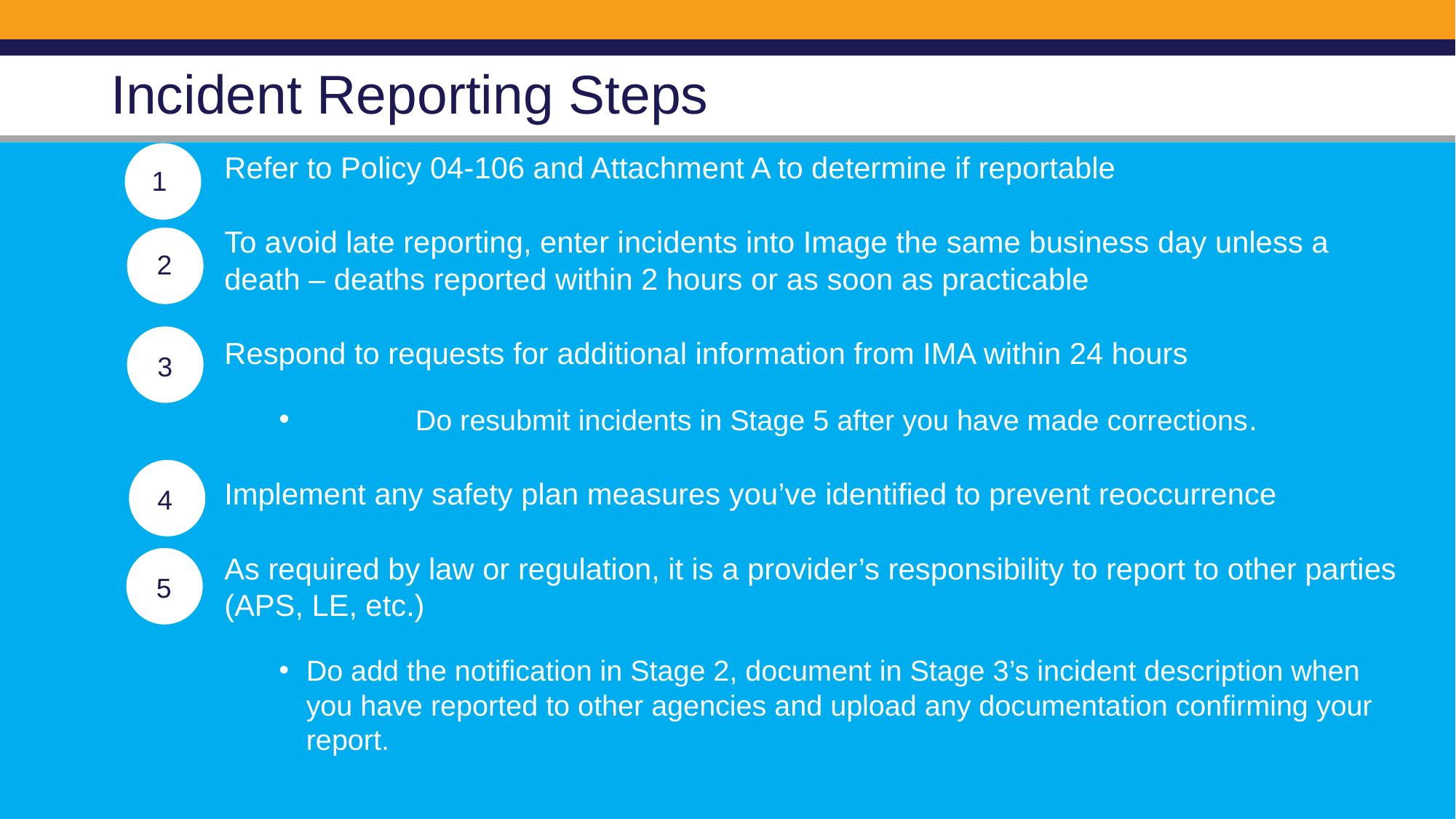

# Incident Reporting Steps

1

2

3

4

5
Refer to Policy 04-106 and Attachment A to determine if reportable
To avoid late reporting, enter incidents into Image the same business day unless a death – deaths reported within 2 hours or as soon as practicable
Respond to requests for additional information from IMA within 24 hours
	Do resubmit incidents in Stage 5 after you have made corrections.
Implement any safety plan measures you’ve identified to prevent reoccurrence
As required by law or regulation, it is a provider’s responsibility to report to other parties (APS, LE, etc.)
Do add the notification in Stage 2, document in Stage 3’s incident description when you have reported to other agencies and upload any documentation confirming your report.